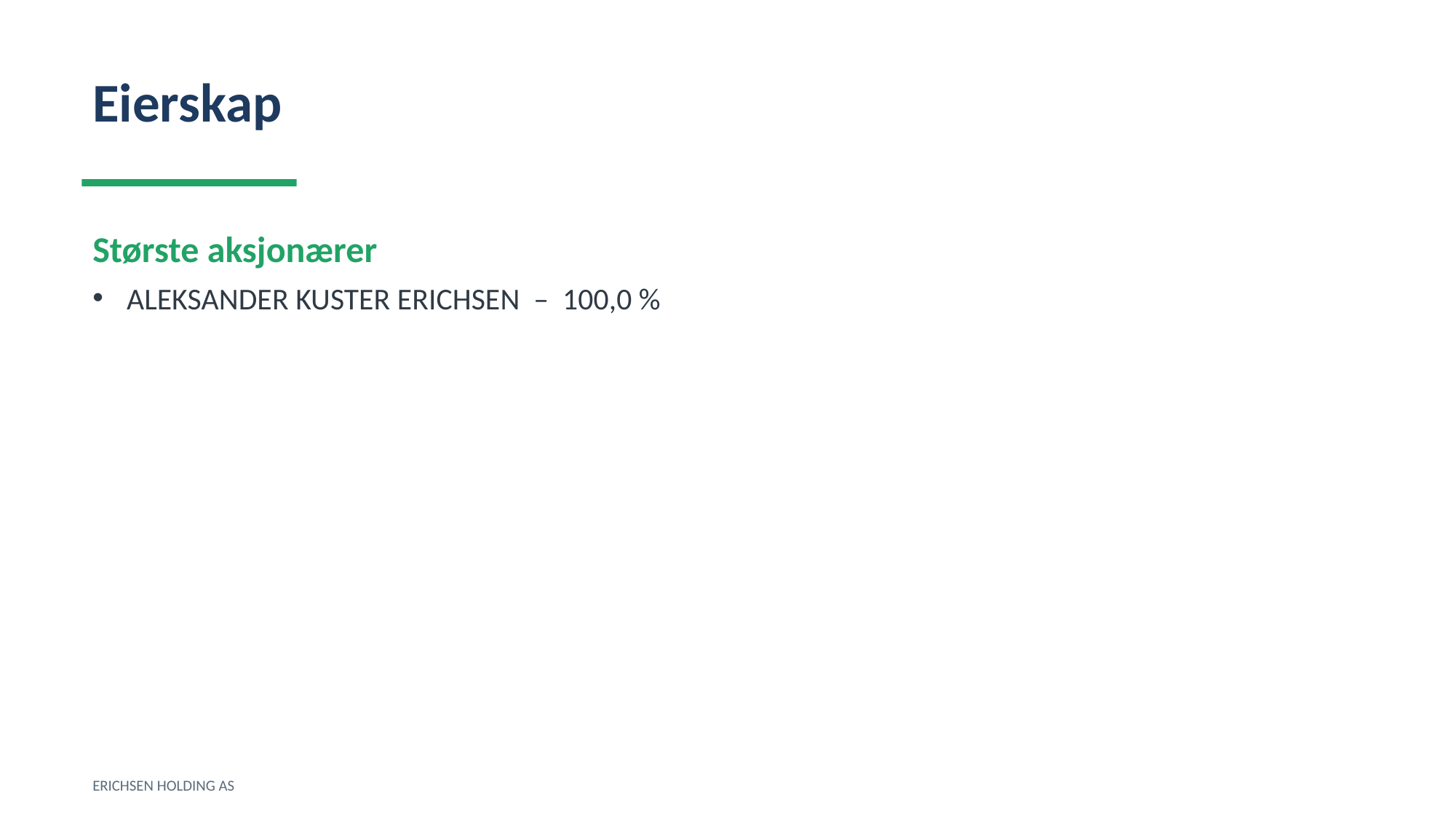

Eierskap

Største aksjonærer
ALEKSANDER KUSTER ERICHSEN  –  100,0 %
ERICHSEN HOLDING AS